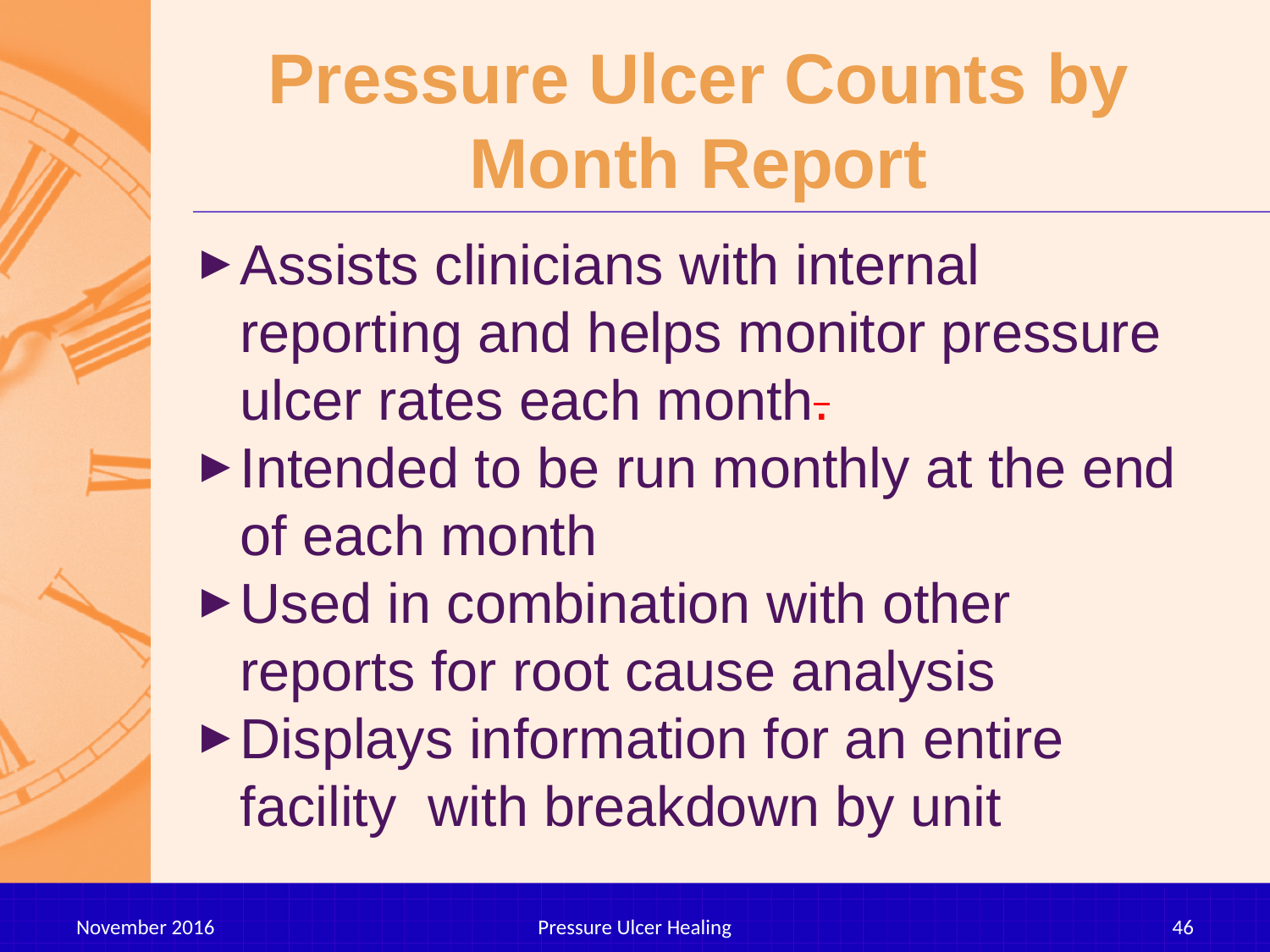

# Pressure Ulcer Counts by Month Report
Assists clinicians with internal reporting and helps monitor pressure ulcer rates each month.
Intended to be run monthly at the end of each month
Used in combination with other reports for root cause analysis
Displays information for an entire facility  with breakdown by unit

November 2016
Pressure Ulcer Healing
46